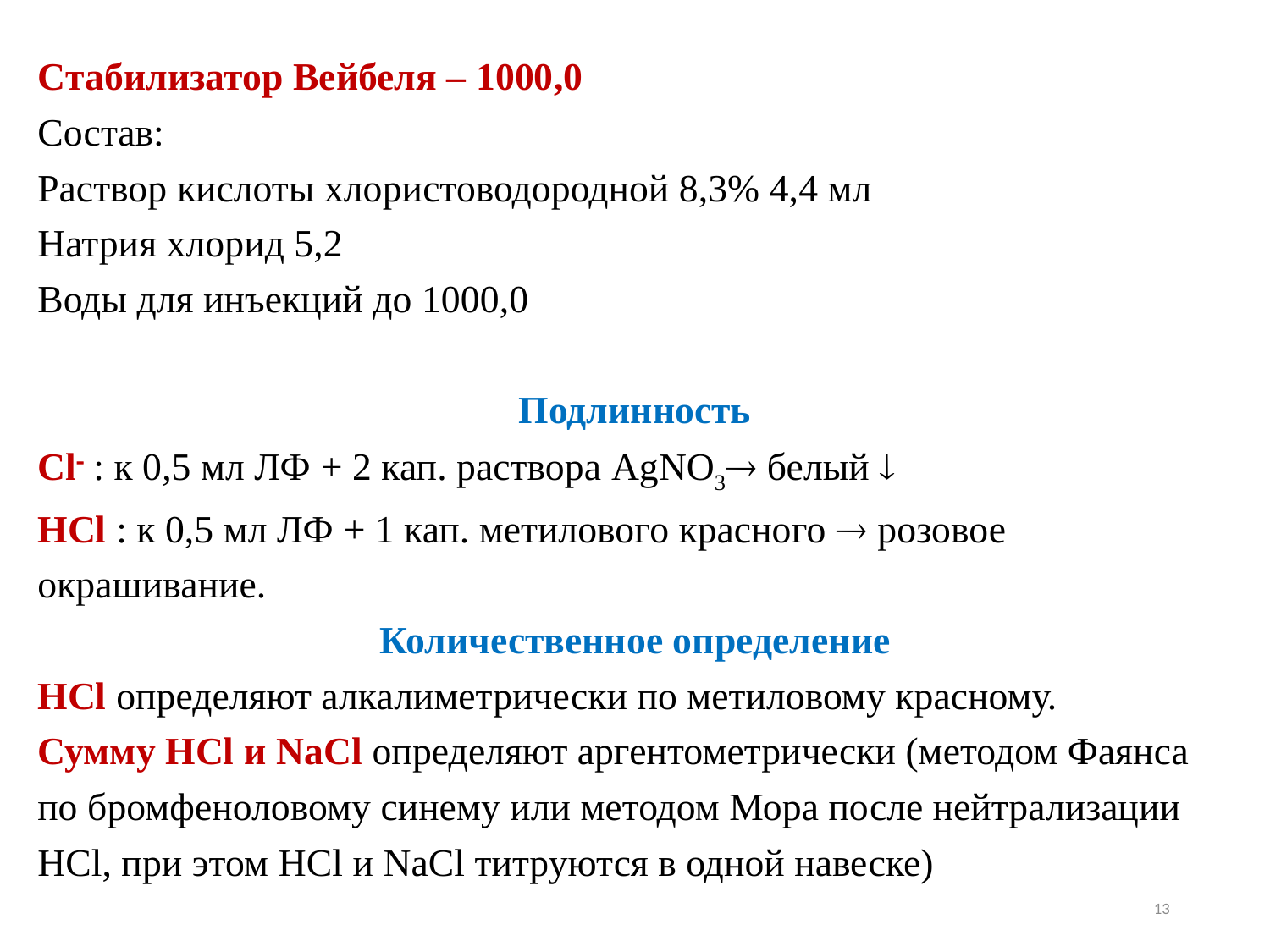

Cтабилизатор Вейбеля – 1000,0
Состав:
Раствор кислоты хлористоводородной 8,3% 4,4 мл
Натрия хлорид 5,2
Воды для инъекций до 1000,0

Подлинность
Cl− : к 0,5 мл ЛФ + 2 кап. раствора AgNO3→ белый ↓
НCl : к 0,5 мл ЛФ + 1 кап. метилового красного → розовое окрашивание.
Количественное определение
НCl определяют алкалиметрически по метиловому красному.
Сумму HCl и NaCl определяют аргентометрически (методом Фаянса по бромфеноловому синему или методом Мора после нейтрализации НCl, при этом HCl и NaCl титруются в одной навеске)

13